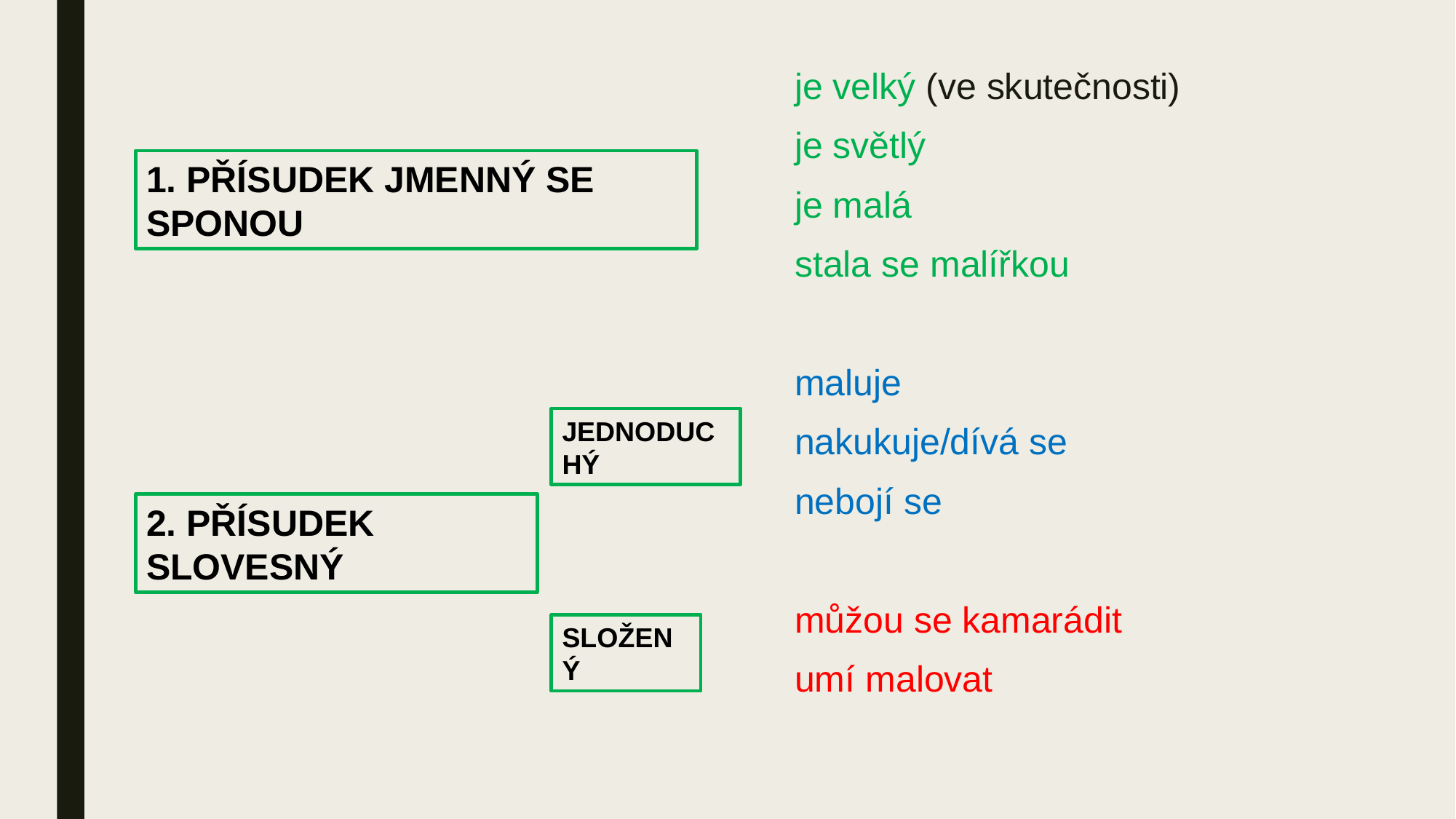

je velký (ve skutečnosti)
je světlý
je malá
stala se malířkou

maluje
nakukuje/dívá se
nebojí se

můžou se kamarádit
umí malovat
1. PŘÍSUDEK JMENNÝ SE SPONOU
JEDNODUCHÝ
2. PŘÍSUDEK SLOVESNÝ
SLOŽENÝ